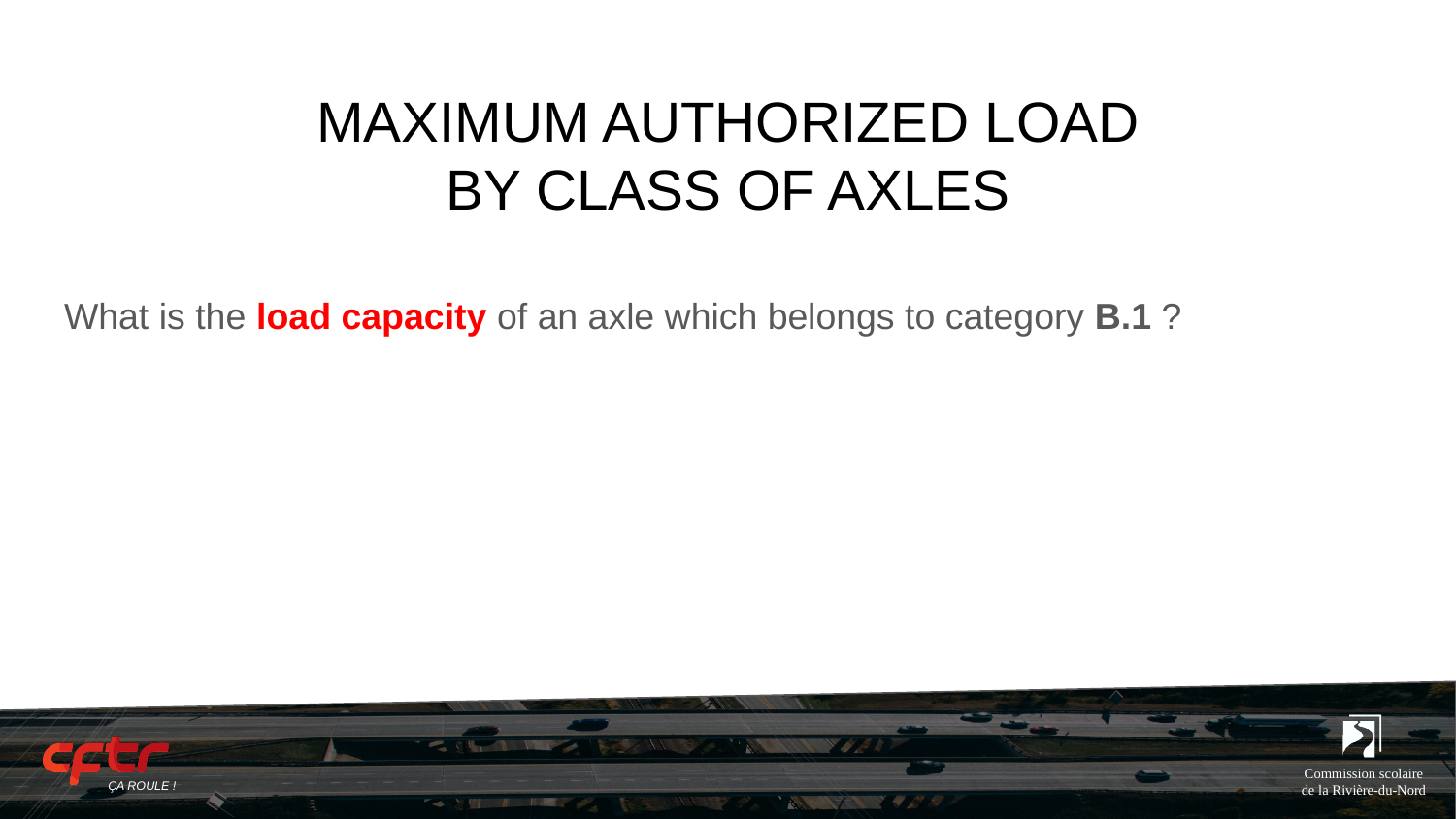

# MAXIMUM AUTHORIZED LOAD
BY CLASS OF AXLES

What is the load capacity of an axle which belongs to category B.1 ?